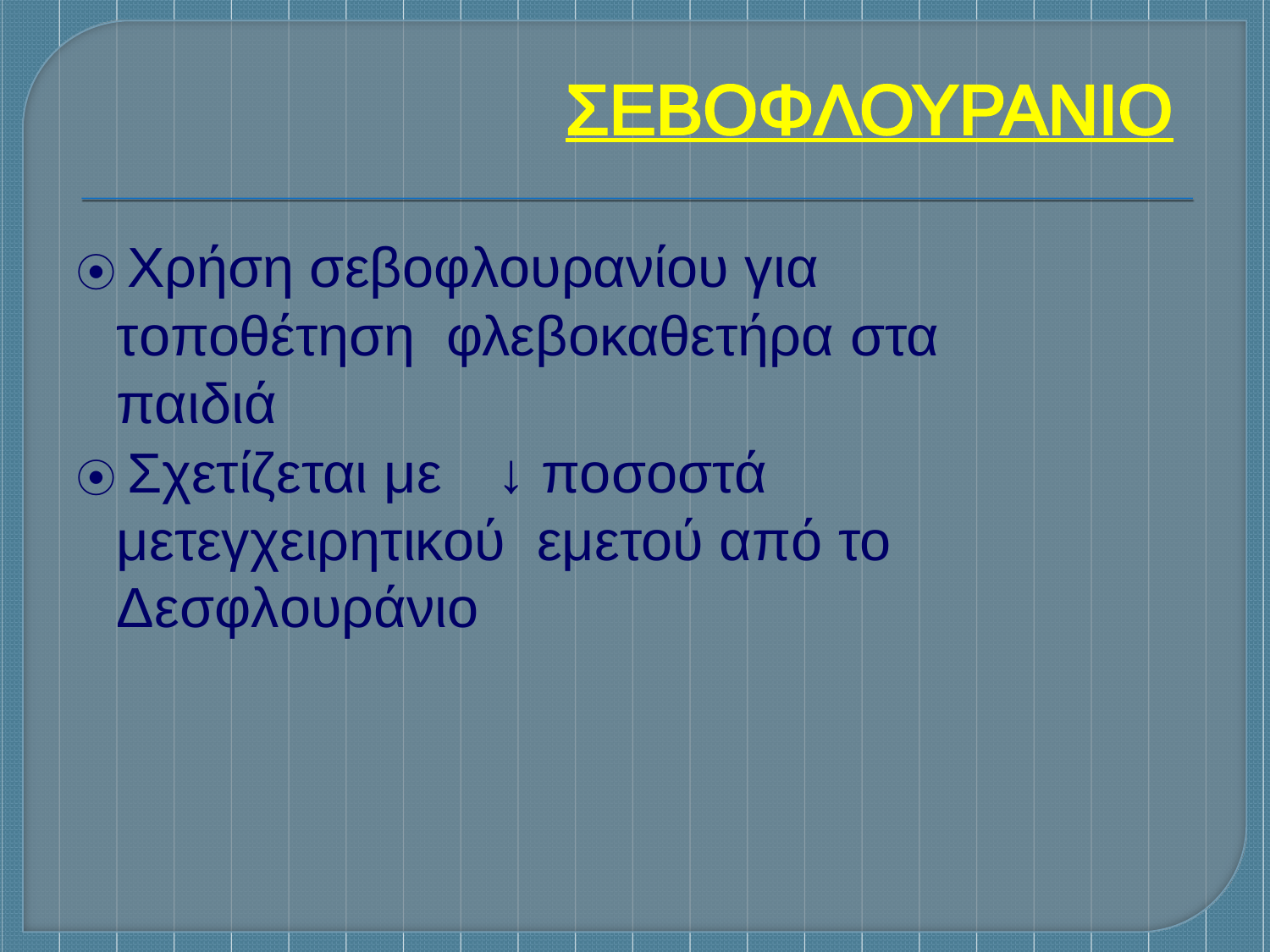

ΣΕΒΟΦΛΟΥΡΑΝΙΟ
# ⦿ Χρήση σεβοφλουρανίου για τοποθέτηση  φλεβοκαθετήρα στα παιδιά
⦿ Σχετίζεται με	↓ ποσοστά μετεγχειρητικού  εμετού από το Δεσφλουράνιο